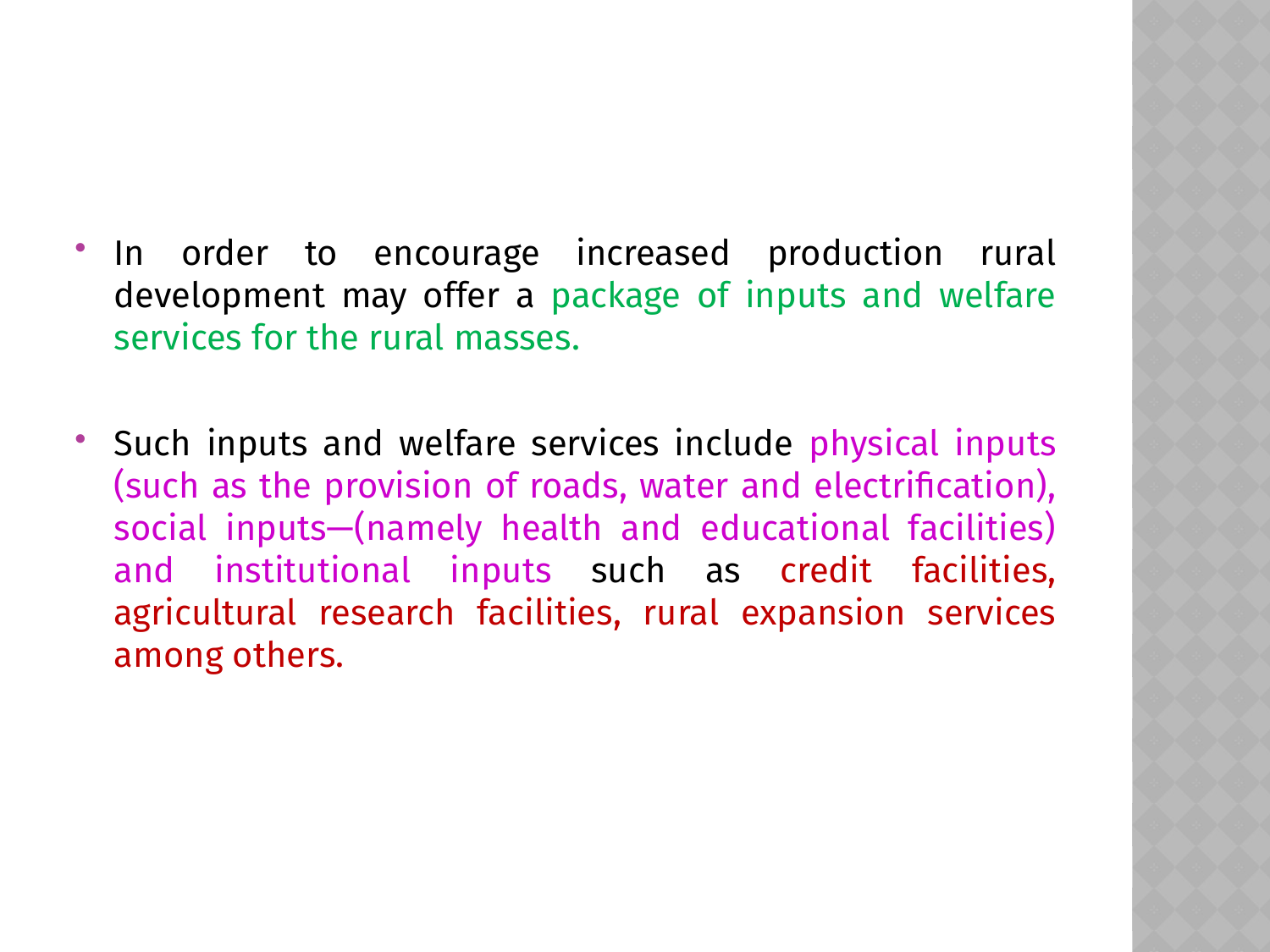

#
In order to encourage increased production rural development may offer a package of inputs and welfare services for the rural masses.

Such inputs and welfare services include physical inputs (such as the provision of roads, water and electrification), social inputs—(namely health and educational facilities) and institutional inputs such as credit facilities, agricultural research facilities, rural expansion services among others.